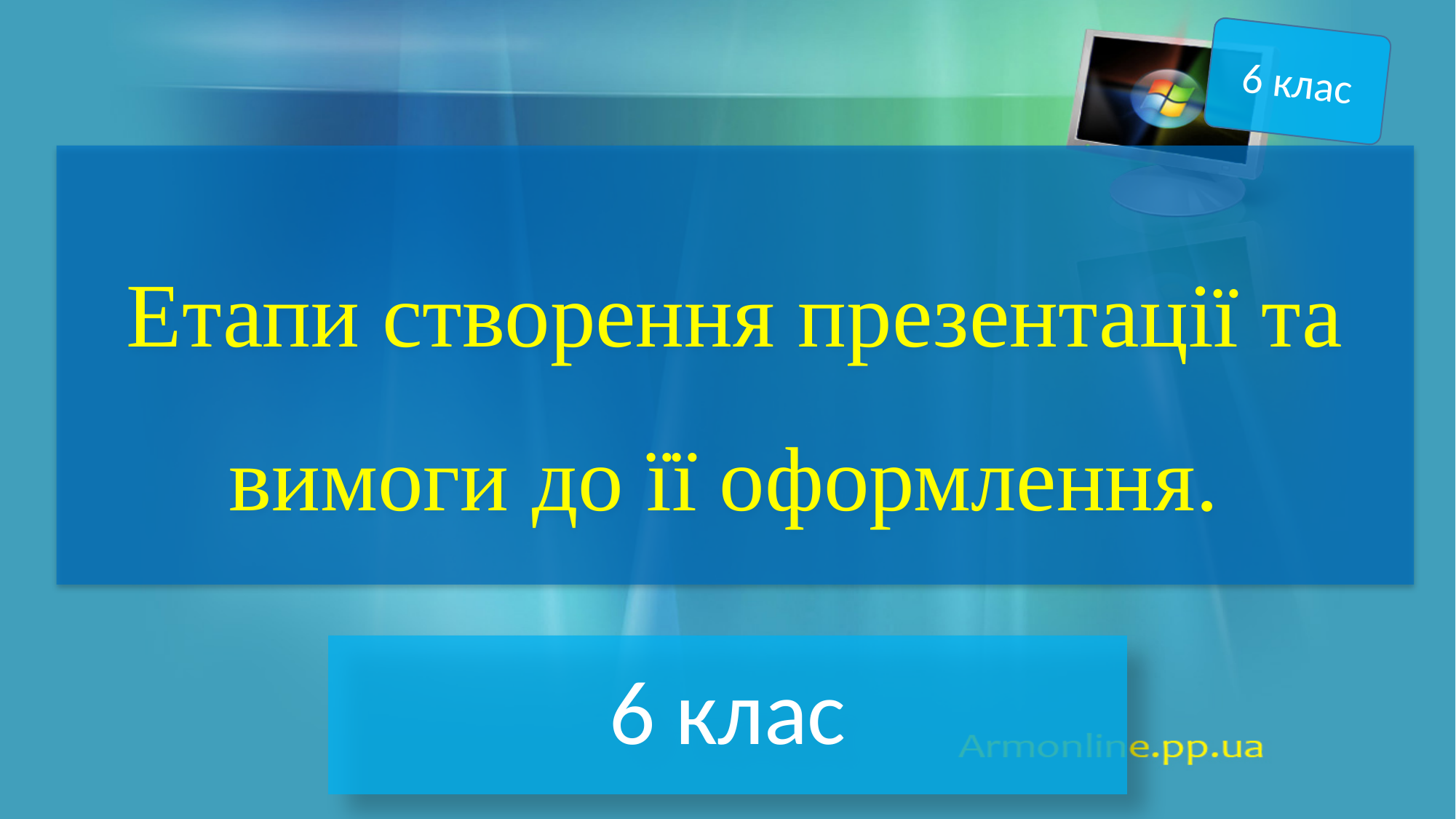

6 клас
# Етапи створення презентації та вимоги до її оформлення.
6 клас